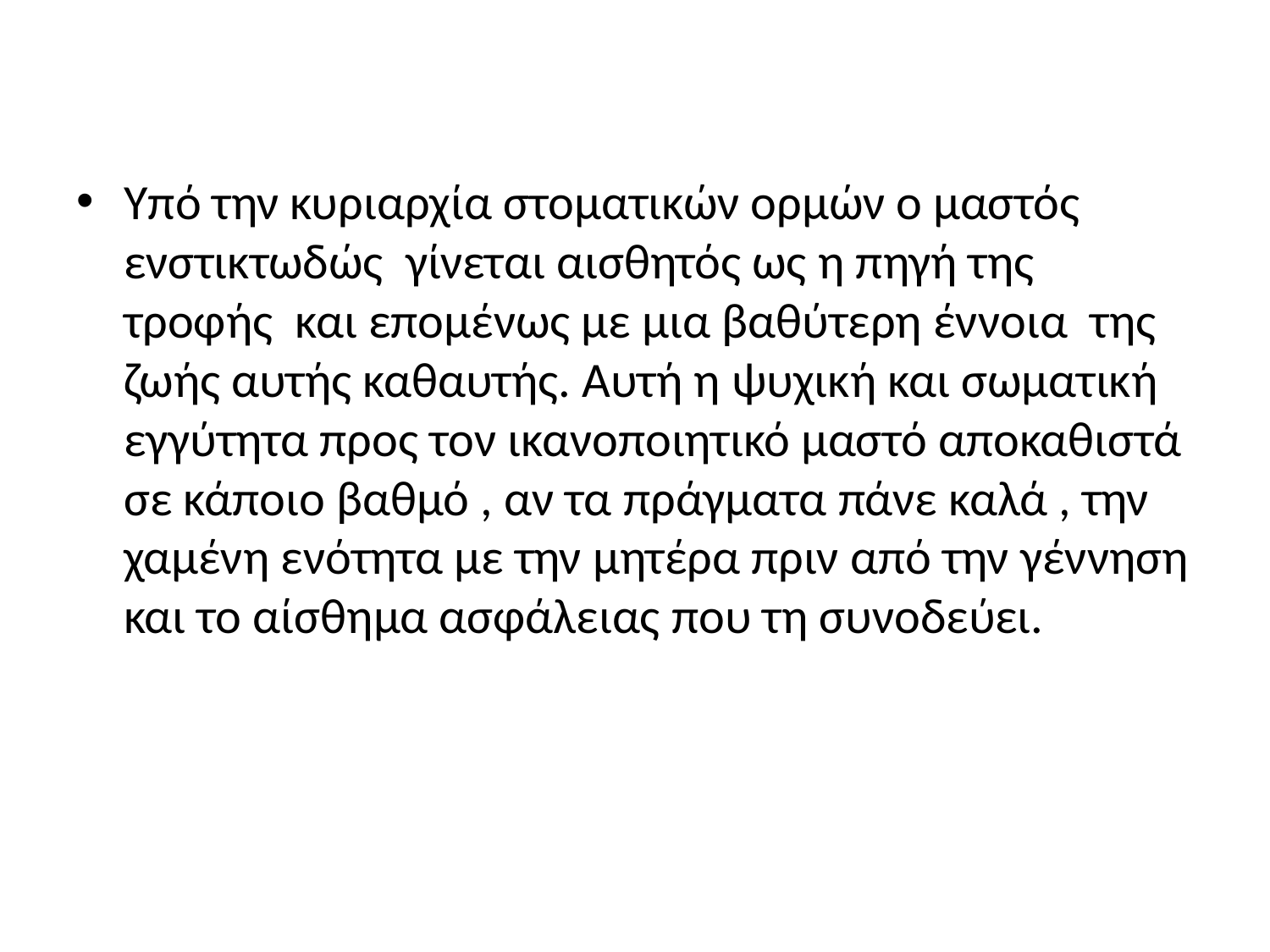

Υπό την κυριαρχία στοματικών ορμών ο μαστός ενστικτωδώς  γίνεται αισθητός ως η πηγή της τροφής  και επομένως με μια βαθύτερη έννοια  της ζωής αυτής καθαυτής. Αυτή η ψυχική και σωματική εγγύτητα προς τον ικανοποιητικό μαστό αποκαθιστά  σε κάποιο βαθμό , αν τα πράγματα πάνε καλά , την χαμένη ενότητα με την μητέρα πριν από την γέννηση και το αίσθημα ασφάλειας που τη συνοδεύει.